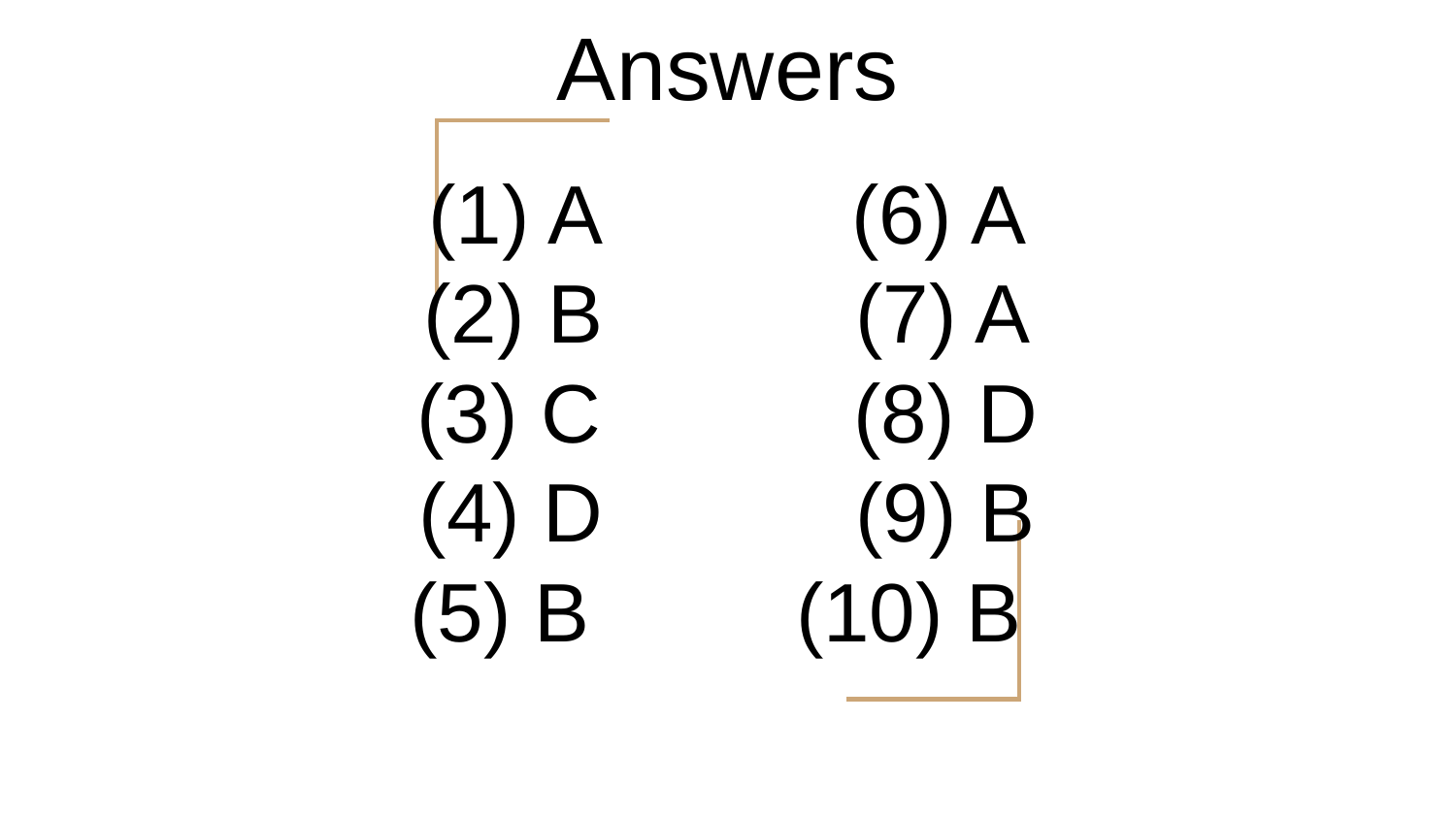

Answers
# (1) A           (6) A (2) B           (7) A (3) C           (8) D (4) D           (9) B (5) B         (10) B